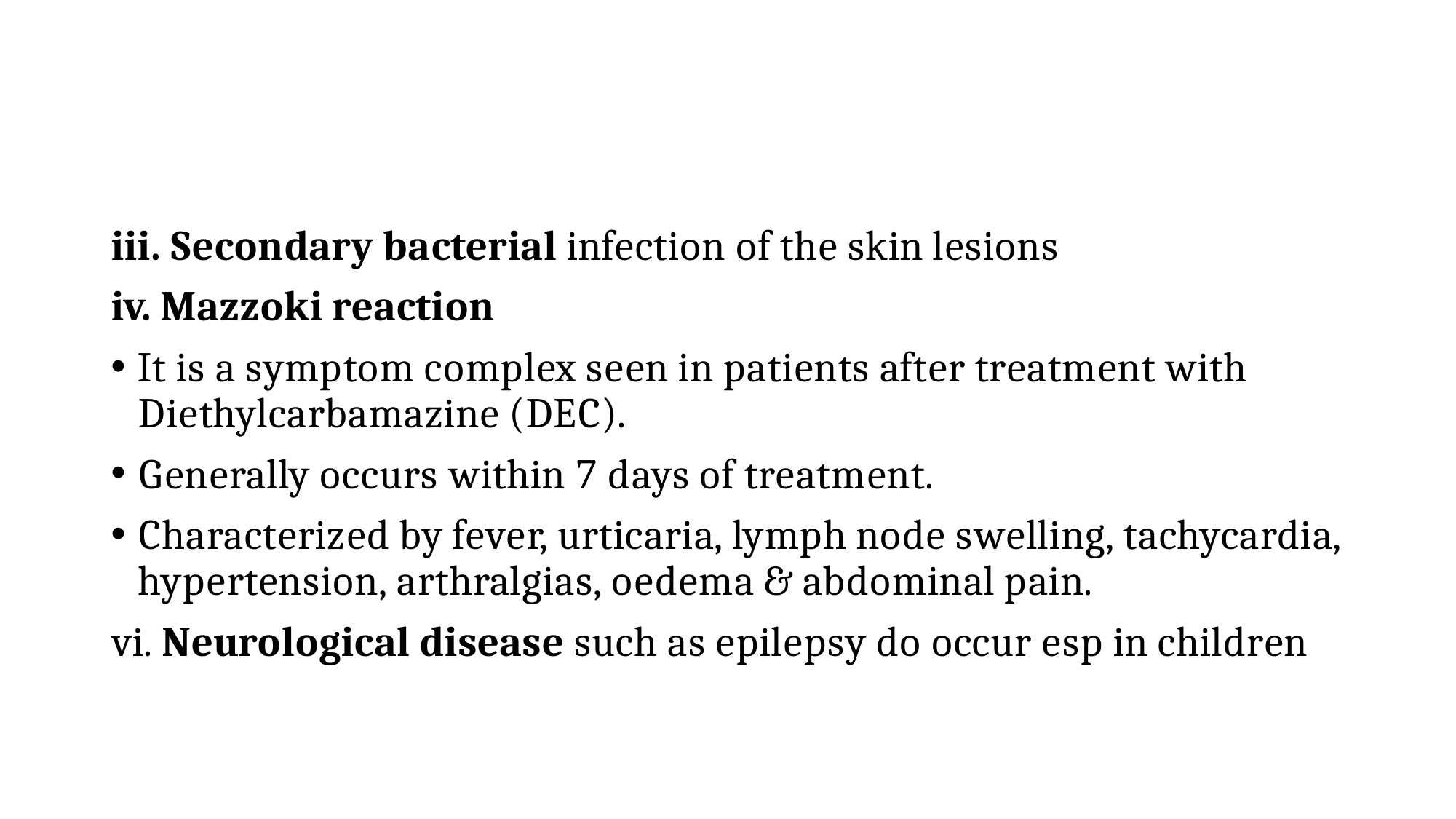

iii. Secondary bacterial infection of the skin lesions
iv. Mazzoki reaction
It is a symptom complex seen in patients after treatment with Diethylcarbamazine (DEC).
Generally occurs within 7 days of treatment.
Characterized by fever, urticaria, lymph node swelling, tachycardia, hypertension, arthralgias, oedema & abdominal pain.
vi. Neurological disease such as epilepsy do occur esp in children